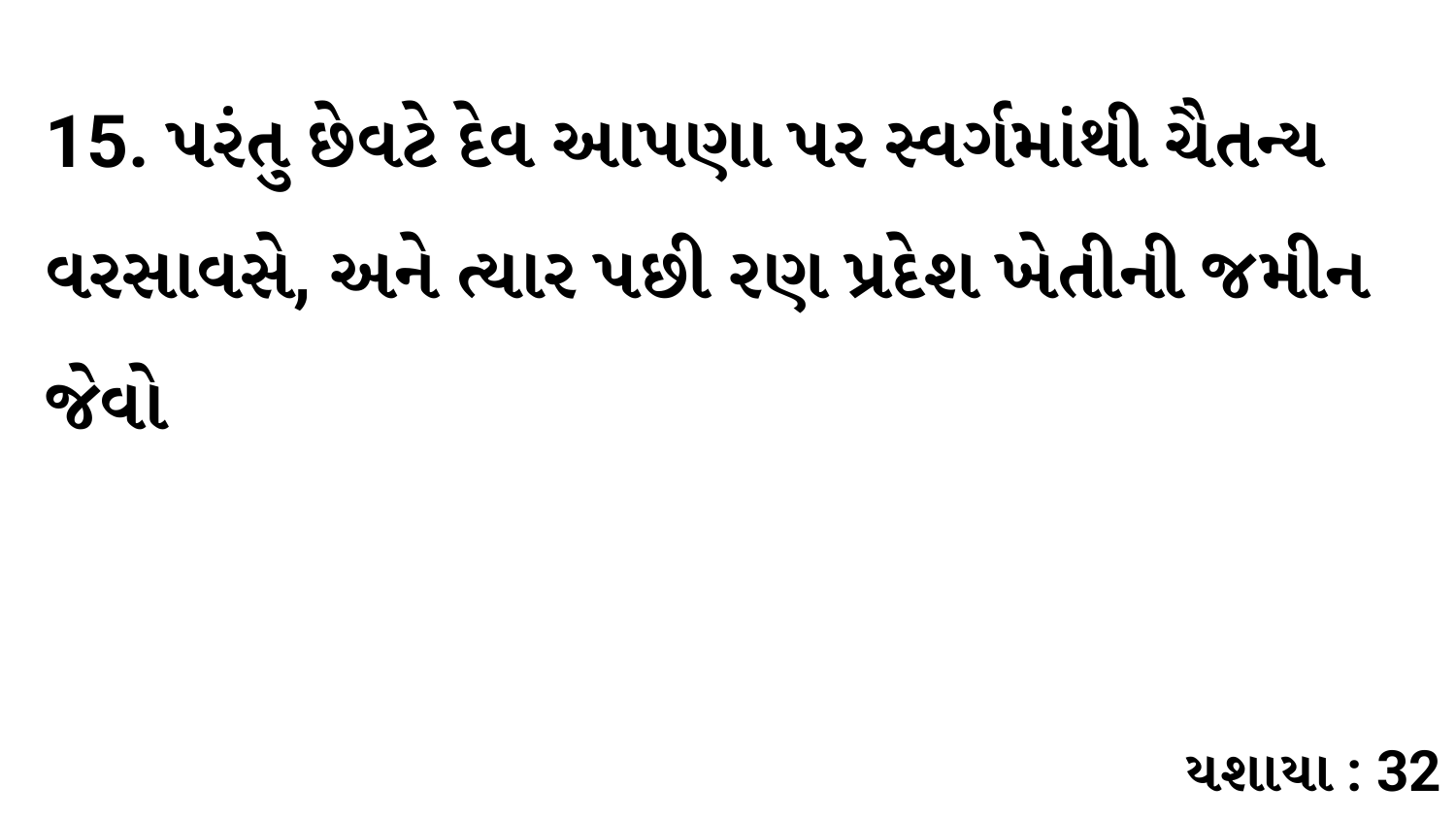

15. પરંતુ છેવટે દેવ આપણા પર સ્વર્ગમાંથી ચૈતન્ય વરસાવસે, અને ત્યાર પછી રણ પ્રદેશ ખેતીની જમીન જેવો
યશાયા : 32